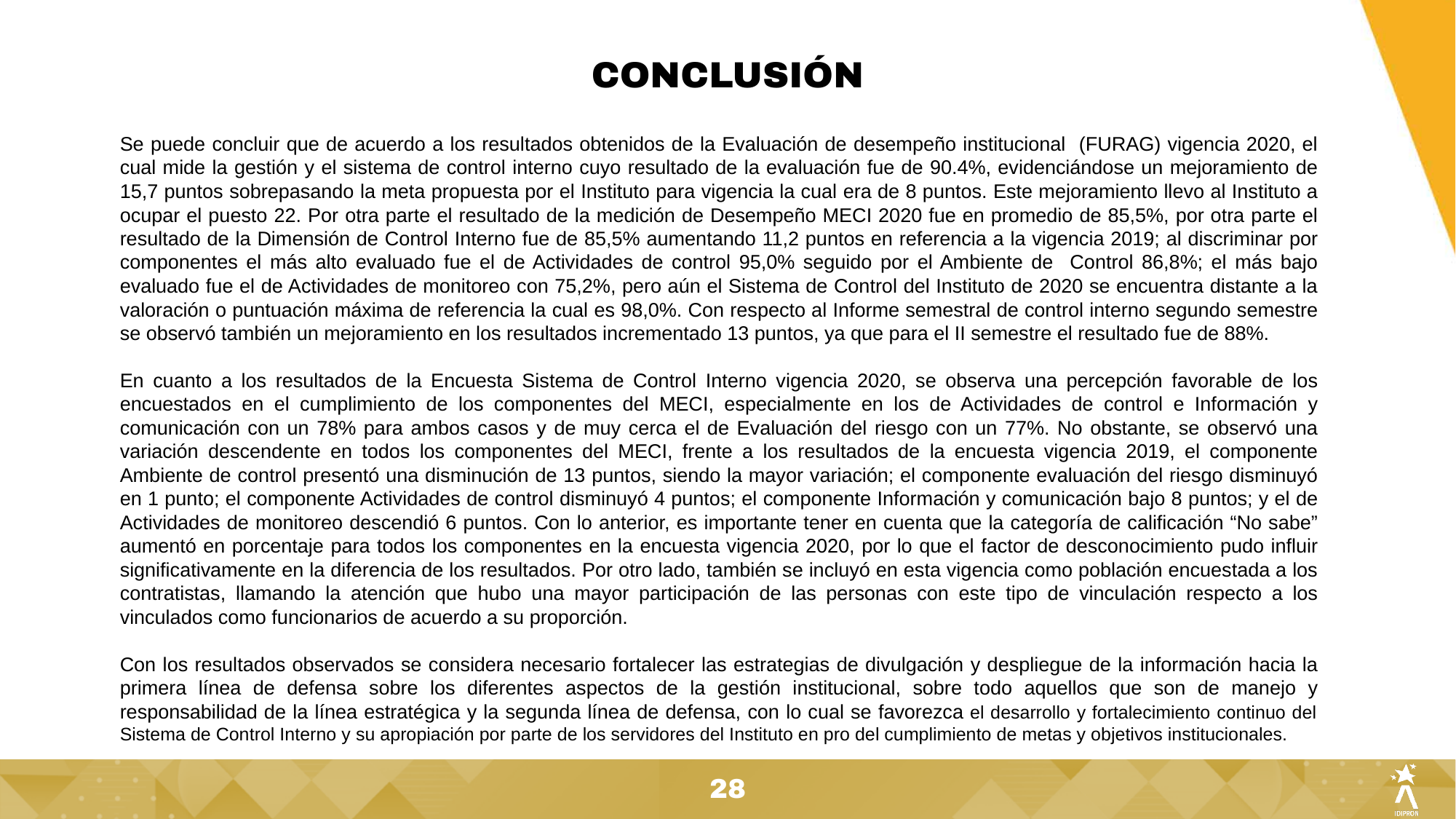

CONCLUSIÓN
Se puede concluir que de acuerdo a los resultados obtenidos de la Evaluación de desempeño institucional  (FURAG) vigencia 2020, el cual mide la gestión y el sistema de control interno cuyo resultado de la evaluación fue de 90.4%, evidenciándose un mejoramiento de 15,7 puntos sobrepasando la meta propuesta por el Instituto para vigencia la cual era de 8 puntos. Este mejoramiento llevo al Instituto a ocupar el puesto 22. Por otra parte el resultado de la medición de Desempeño MECI 2020 fue en promedio de 85,5%, por otra parte el resultado de la Dimensión de Control Interno fue de 85,5% aumentando 11,2 puntos en referencia a la vigencia 2019; al discriminar por componentes el más alto evaluado fue el de Actividades de control 95,0% seguido por el Ambiente de  Control 86,8%; el más bajo evaluado fue el de Actividades de monitoreo con 75,2%, pero aún el Sistema de Control del Instituto de 2020 se encuentra distante a la valoración o puntuación máxima de referencia la cual es 98,0%. Con respecto al Informe semestral de control interno segundo semestre se observó también un mejoramiento en los resultados incrementado 13 puntos, ya que para el II semestre el resultado fue de 88%.

En cuanto a los resultados de la Encuesta Sistema de Control Interno vigencia 2020, se observa una percepción favorable de los encuestados en el cumplimiento de los componentes del MECI, especialmente en los de Actividades de control e Información y comunicación con un 78% para ambos casos y de muy cerca el de Evaluación del riesgo con un 77%. No obstante, se observó una variación descendente en todos los componentes del MECI, frente a los resultados de la encuesta vigencia 2019, el componente Ambiente de control presentó una disminución de 13 puntos, siendo la mayor variación; el componente evaluación del riesgo disminuyó en 1 punto; el componente Actividades de control disminuyó 4 puntos; el componente Información y comunicación bajo 8 puntos; y el de Actividades de monitoreo descendió 6 puntos. Con lo anterior, es importante tener en cuenta que la categoría de calificación “No sabe” aumentó en porcentaje para todos los componentes en la encuesta vigencia 2020, por lo que el factor de desconocimiento pudo influir significativamente en la diferencia de los resultados. Por otro lado, también se incluyó en esta vigencia como población encuestada a los contratistas, llamando la atención que hubo una mayor participación de las personas con este tipo de vinculación respecto a los vinculados como funcionarios de acuerdo a su proporción.

Con los resultados observados se considera necesario fortalecer las estrategias de divulgación y despliegue de la información hacia la primera línea de defensa sobre los diferentes aspectos de la gestión institucional, sobre todo aquellos que son de manejo y responsabilidad de la línea estratégica y la segunda línea de defensa, con lo cual se favorezca el desarrollo y fortalecimiento continuo del Sistema de Control Interno y su apropiación por parte de los servidores del Instituto en pro del cumplimiento de metas y objetivos institucionales.
28